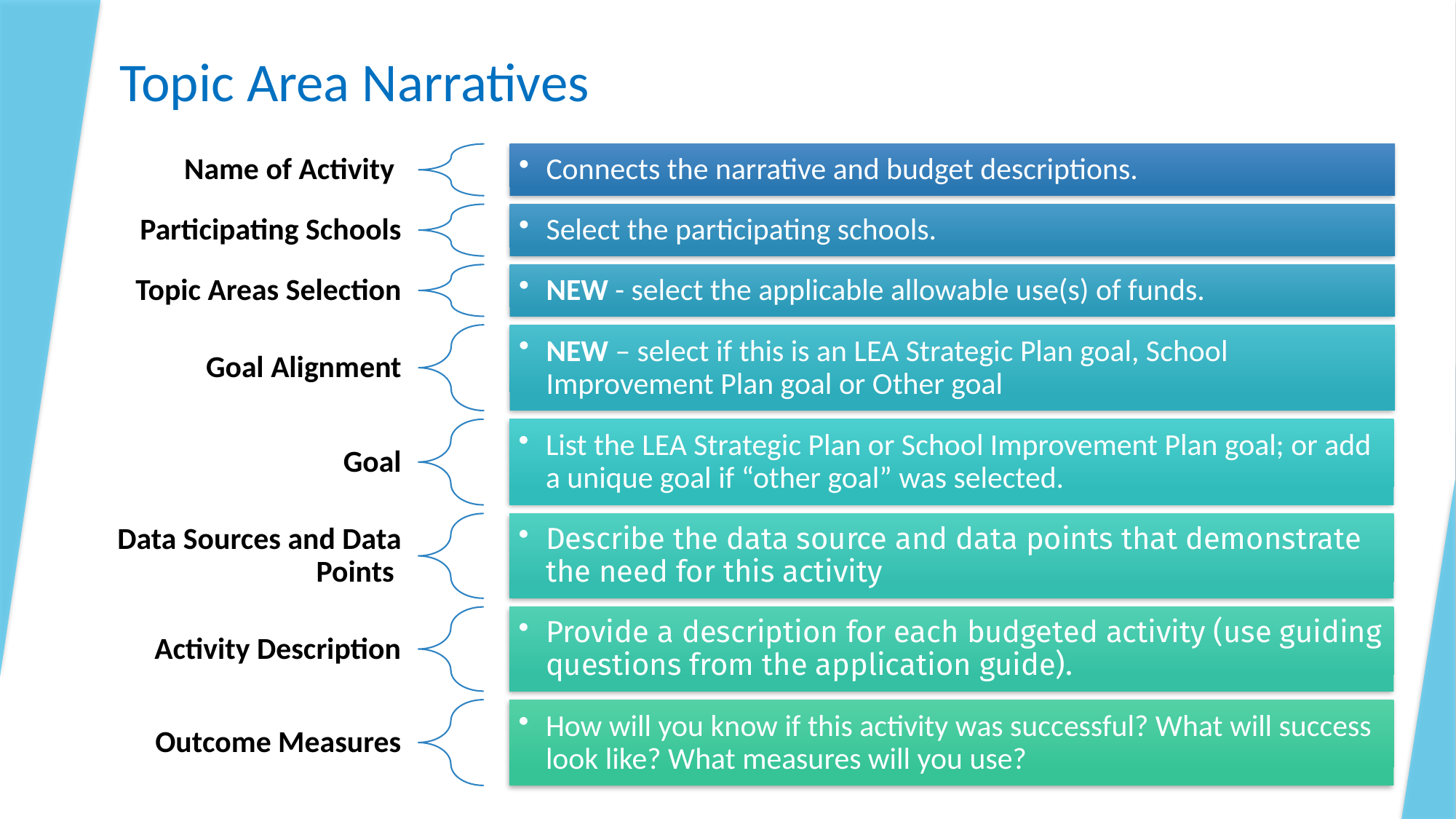

# Topic Area Narratives
Name of Activity
Connects the narrative and budget descriptions.
Participating Schools
Select the participating schools.
Topic Areas Selection
NEW - select the applicable allowable use(s) of funds.
Goal Alignment
NEW – select if this is an LEA Strategic Plan goal, School Improvement Plan goal or Other goal
Goal
List the LEA Strategic Plan or School Improvement Plan goal; or add a unique goal if “other goal” was selected.
Data Sources and Data Points
Describe the data source and data points that demonstrate the need for this activity
Activity Description
Provide a description for each budgeted activity (use guiding questions from the application guide).
Outcome Measures
How will you know if this activity was successful? What will success look like? What measures will you use?